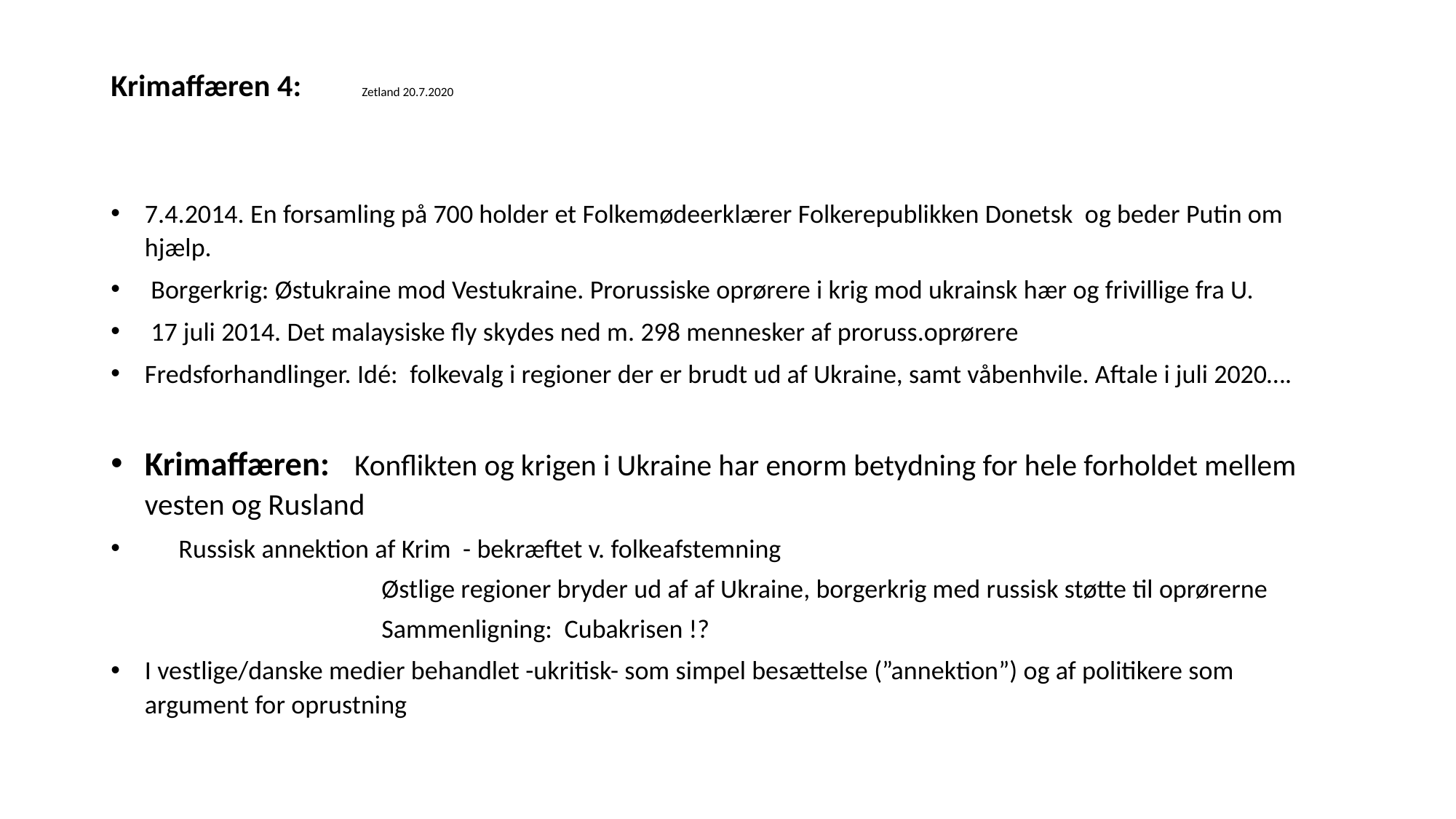

# Krimaffæren 4:					 	Zetland 20.7.2020
7.4.2014. En forsamling på 700 holder et Folkemødeerklærer Folkerepublikken Donetsk  og beder Putin om hjælp.
 Borgerkrig: Østukraine mod Vestukraine. Prorussiske oprørere i krig mod ukrainsk hær og frivillige fra U.
 17 juli 2014. Det malaysiske fly skydes ned m. 298 mennesker af proruss.oprørere
Fredsforhandlinger. Idé:  folkevalg i regioner der er brudt ud af Ukraine, samt våbenhvile. Aftale i juli 2020….

Krimaffæren:	 Konflikten og krigen i Ukraine har enorm betydning for hele forholdet mellem vesten og Rusland
		Russisk annektion af Krim  - bekræftet v. folkeafstemning
Østlige regioner bryder ud af af Ukraine, borgerkrig med russisk støtte til oprørerne
Sammenligning:  Cubakrisen !?
I vestlige/danske medier behandlet -ukritisk- som simpel besættelse (”annektion”) og af politikere som argument for oprustning